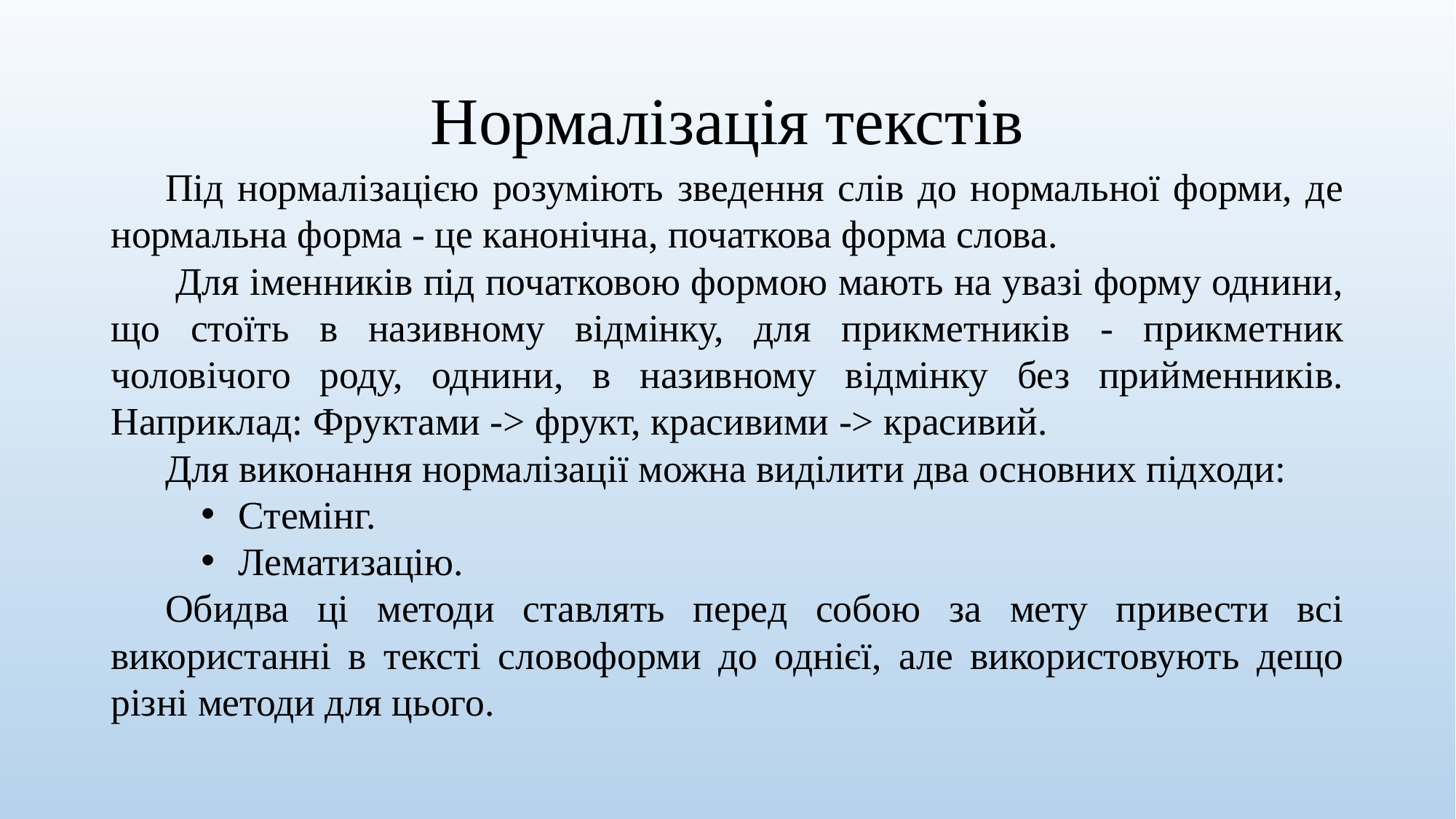

# Нормалізація текстів
Під нормалізацією розуміють зведення слів до нормальної форми, де нормальна форма - це канонічна, початкова форма слова.
 Для іменників під початковою формою мають на увазі форму однини, що стоїть в називному відмінку, для прикметників - прикметник чоловічого роду, однини, в називному відмінку без прийменників. Наприклад: Фруктами -> фрукт, красивими -> красивий.
Для виконання нормалізації можна виділити два основних підходи:
Стемінг.
Лематизацію.
Обидва ці методи ставлять перед собою за мету привести всі використанні в тексті словоформи до однієї, але використовують дещо різні методи для цього.